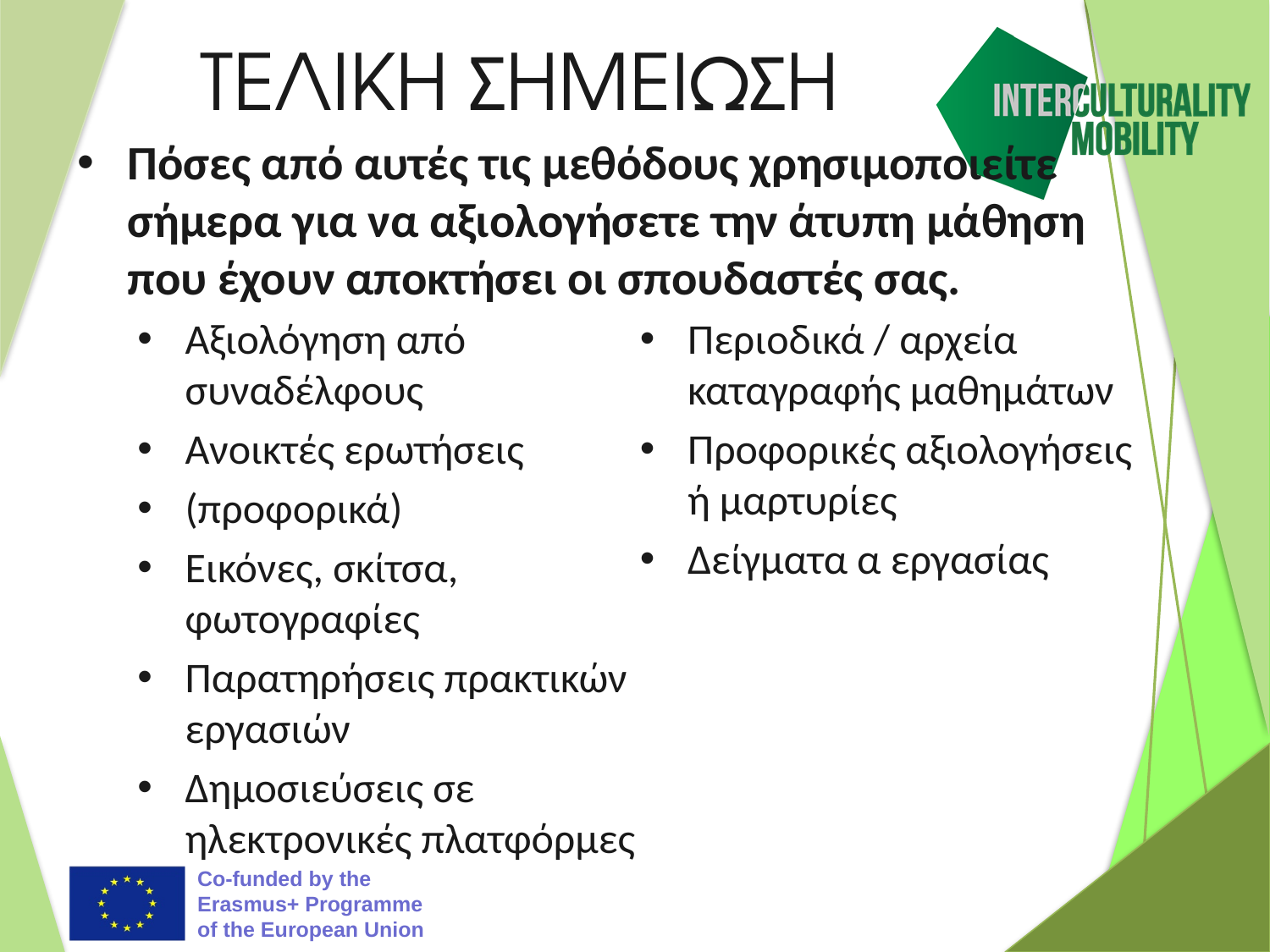

# ΤΕΛΙΚΗ ΣΗΜΕΙΩΣΗ
Πόσες από αυτές τις μεθόδους χρησιμοποιείτε σήμερα για να αξιολογήσετε την άτυπη μάθηση που έχουν αποκτήσει οι σπουδαστές σας.
Αξιολόγηση από συναδέλφους
Ανοικτές ερωτήσεις
(προφορικά)
Εικόνες, σκίτσα, φωτογραφίες
Παρατηρήσεις πρακτικών εργασιών
Δημοσιεύσεις σε ηλεκτρονικές πλατφόρμες

Αναθέσεις
Περιοδικά / αρχεία καταγραφής μαθημάτων
Προφορικές αξιολογήσεις ή μαρτυρίες
Δείγματα α εργασίας